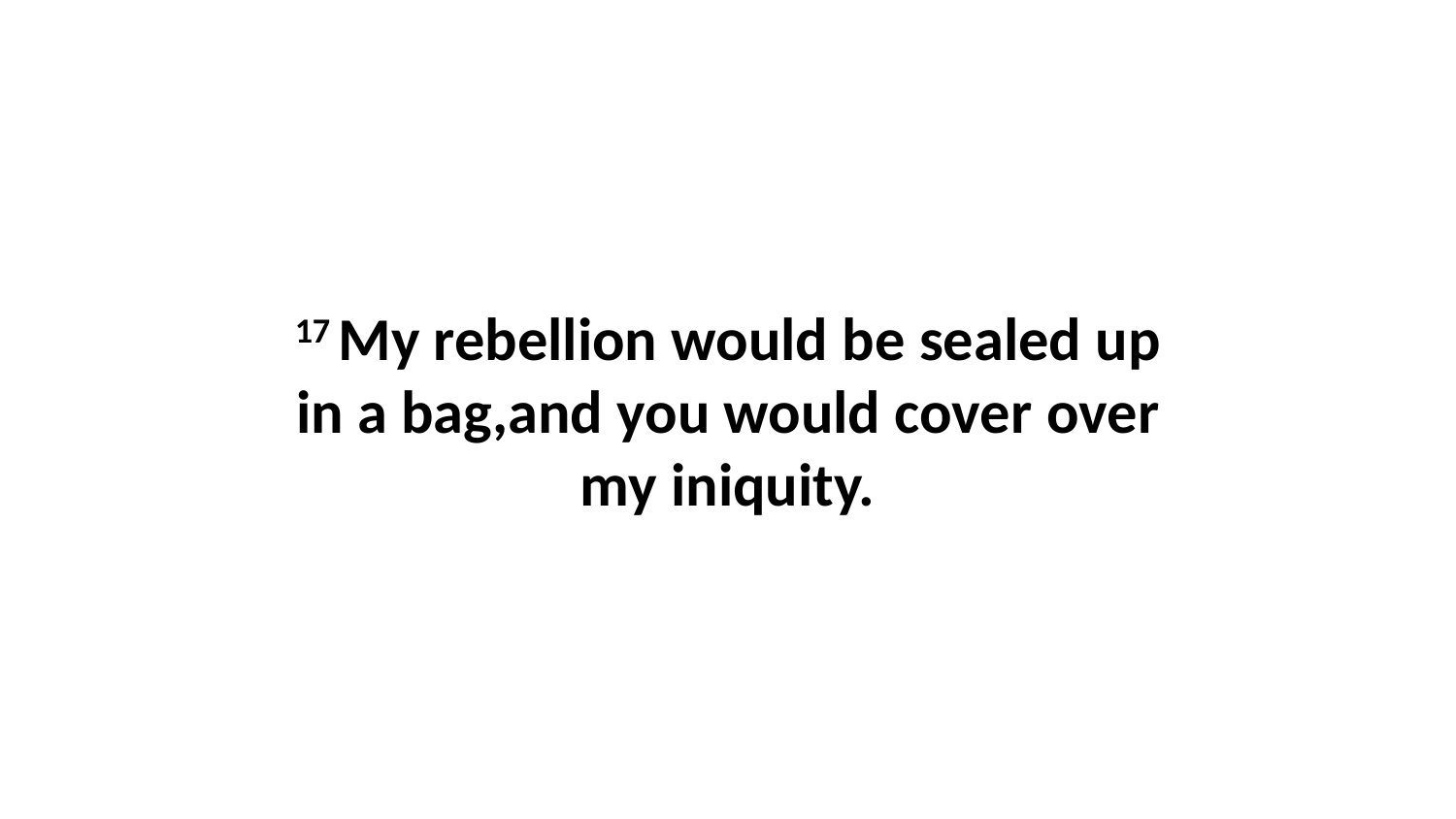

17 My rebellion would be sealed up in a bag,and you would cover over my iniquity.